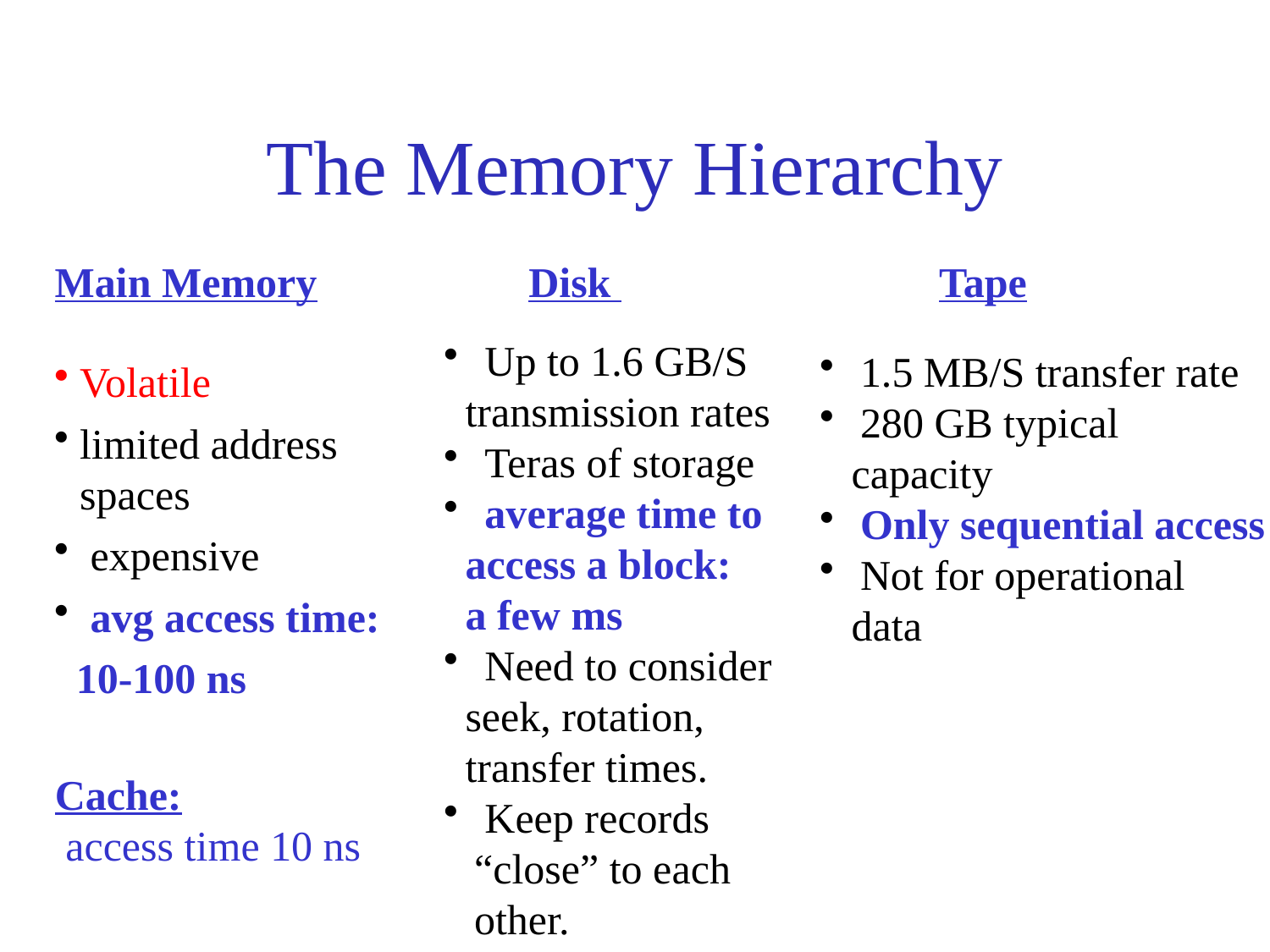

# The Memory Hierarchy
Main Memory                    Disk                               Tape
 Up to 1.6 GB/S
  transmission rates
 Teras of storage
 average time to
  access a block:
  a few ms
 Need to consider
  seek, rotation,
  transfer times.
 Keep records “close” to each other.
 1.5 MB/S transfer rate
 280 GB typical
   capacity
 Only sequential access
 Not for operational
   data
Volatile
limited address spaces
 expensive
 avg access time:
  10-100 ns

Cache:
 access time 10 ns